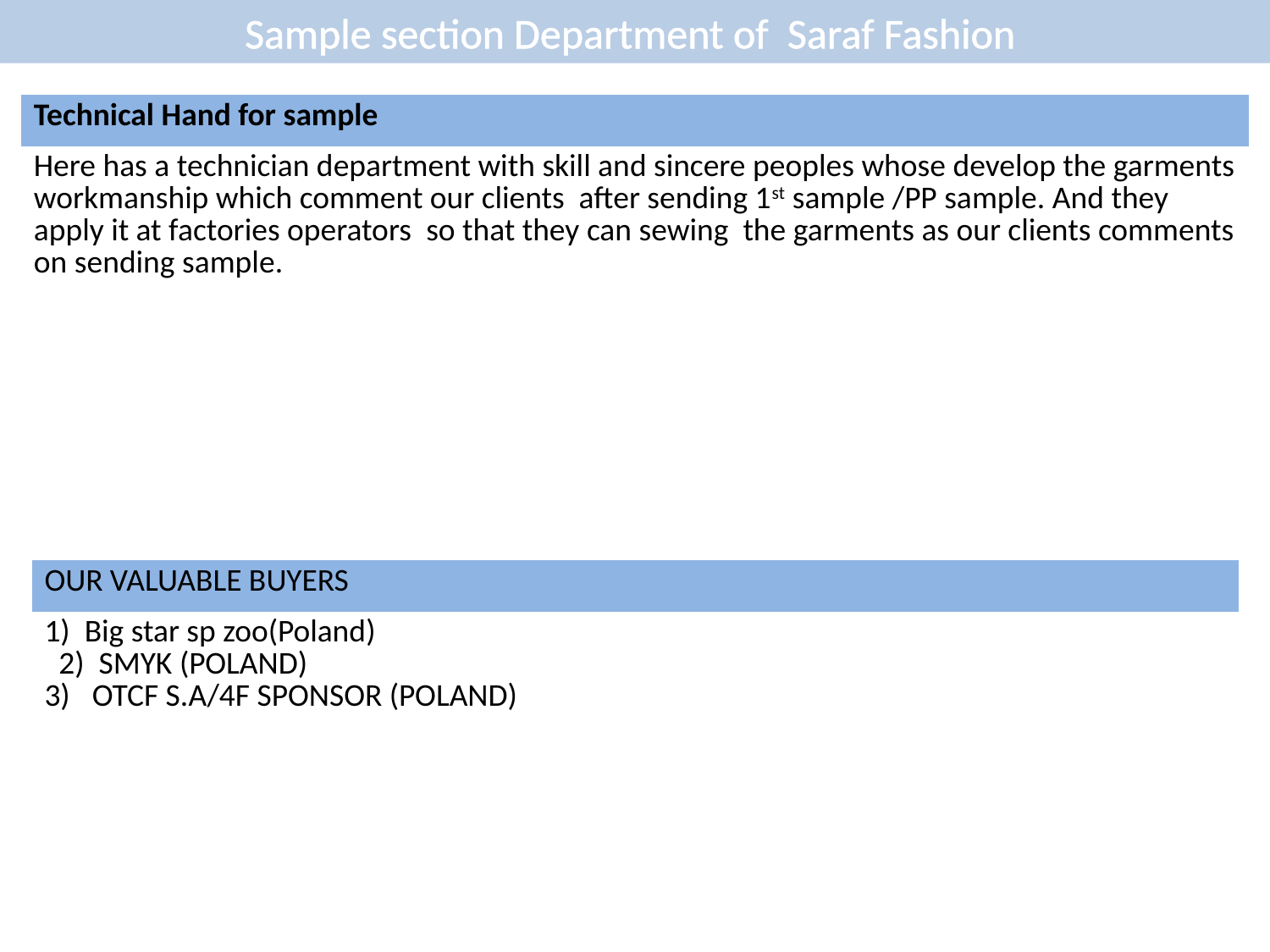

Sample section Department of  Saraf Fashion
| Technical Hand for sample |
| --- |
| Here has a technician department with skill and sincere peoples whose develop the garments workmanship which comment our clients after sending 1st sample /PP sample. And they apply it at factories operators so that they can sewing the garments as our clients comments on sending sample. |
| OUR VALUABLE BUYERS |  |
| --- | --- |
| 1) Big star sp zoo(Poland) 2) SMYK (POLAND) OTCF S.A/4F SPONSOR (POLAND) |  |